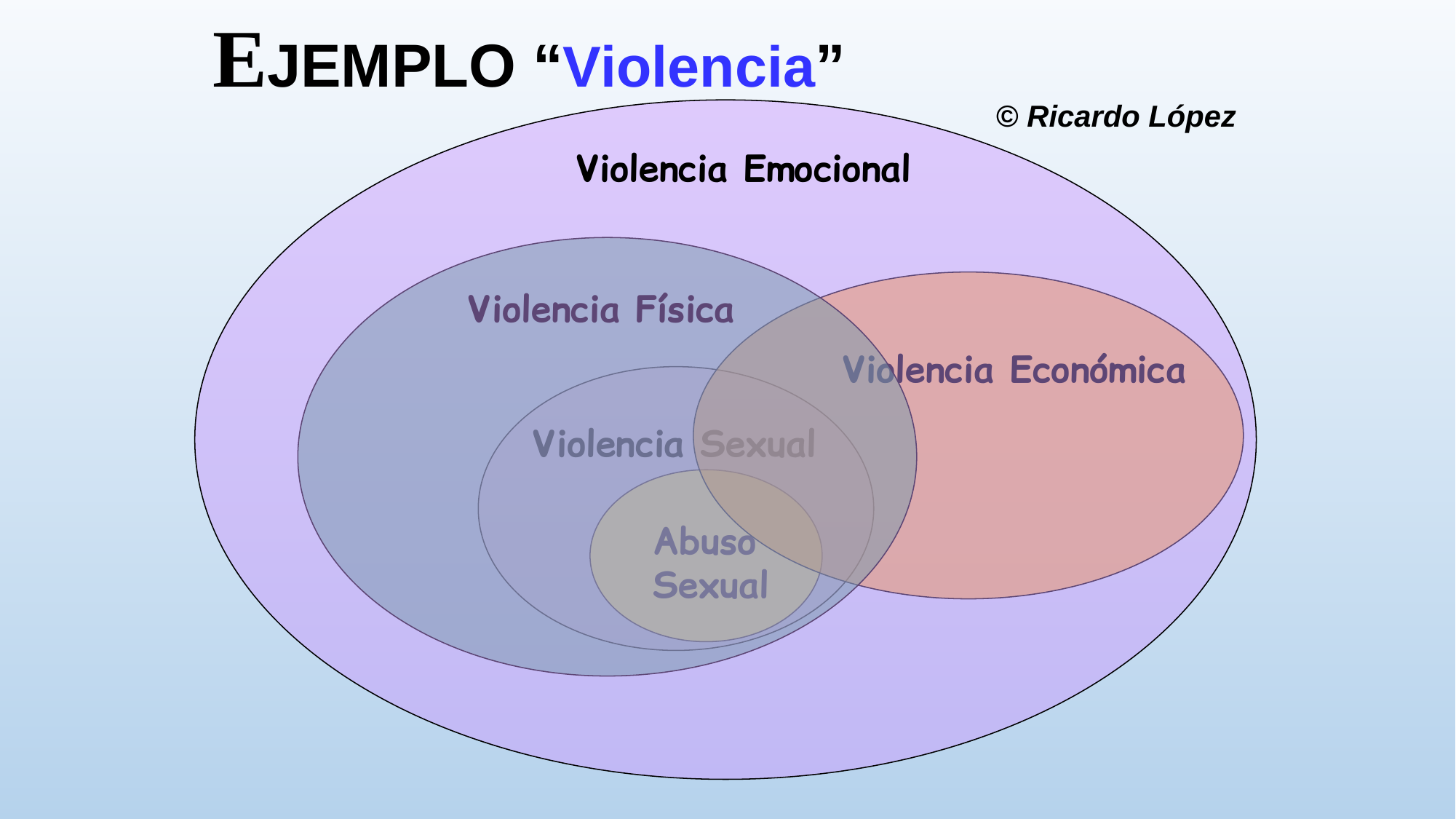

EJEMPLO “Violencia”
© Ricardo López

Violencia Emocional

Violencia Física

Violencia Económica

Violencia Sexual

Abuso
Sexual